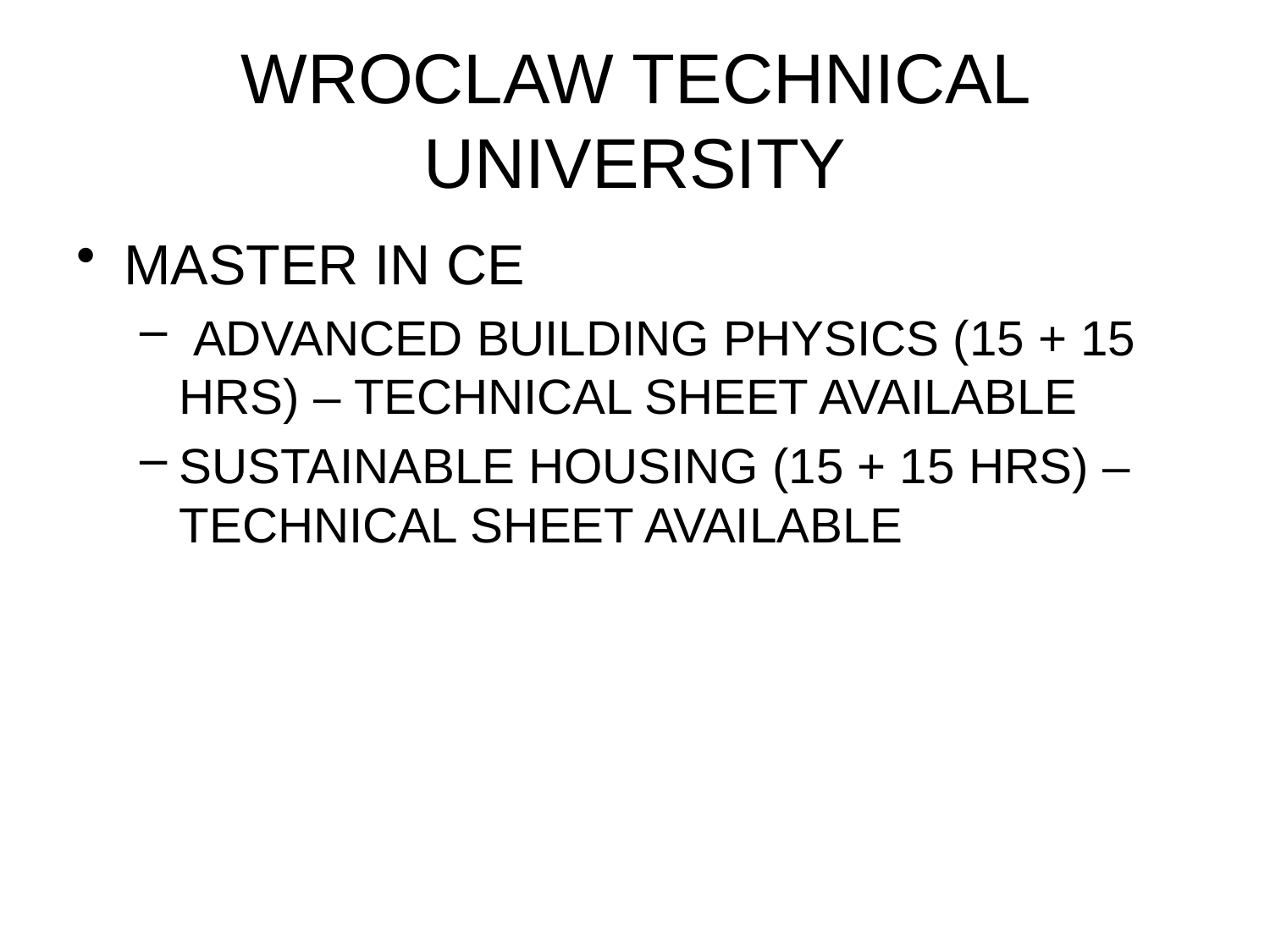

# WROCLAW TECHNICAL UNIVERSITY
MASTER IN CE
 ADVANCED BUILDING PHYSICS (15 + 15 HRS) – TECHNICAL SHEET AVAILABLE
SUSTAINABLE HOUSING (15 + 15 HRS) – TECHNICAL SHEET AVAILABLE